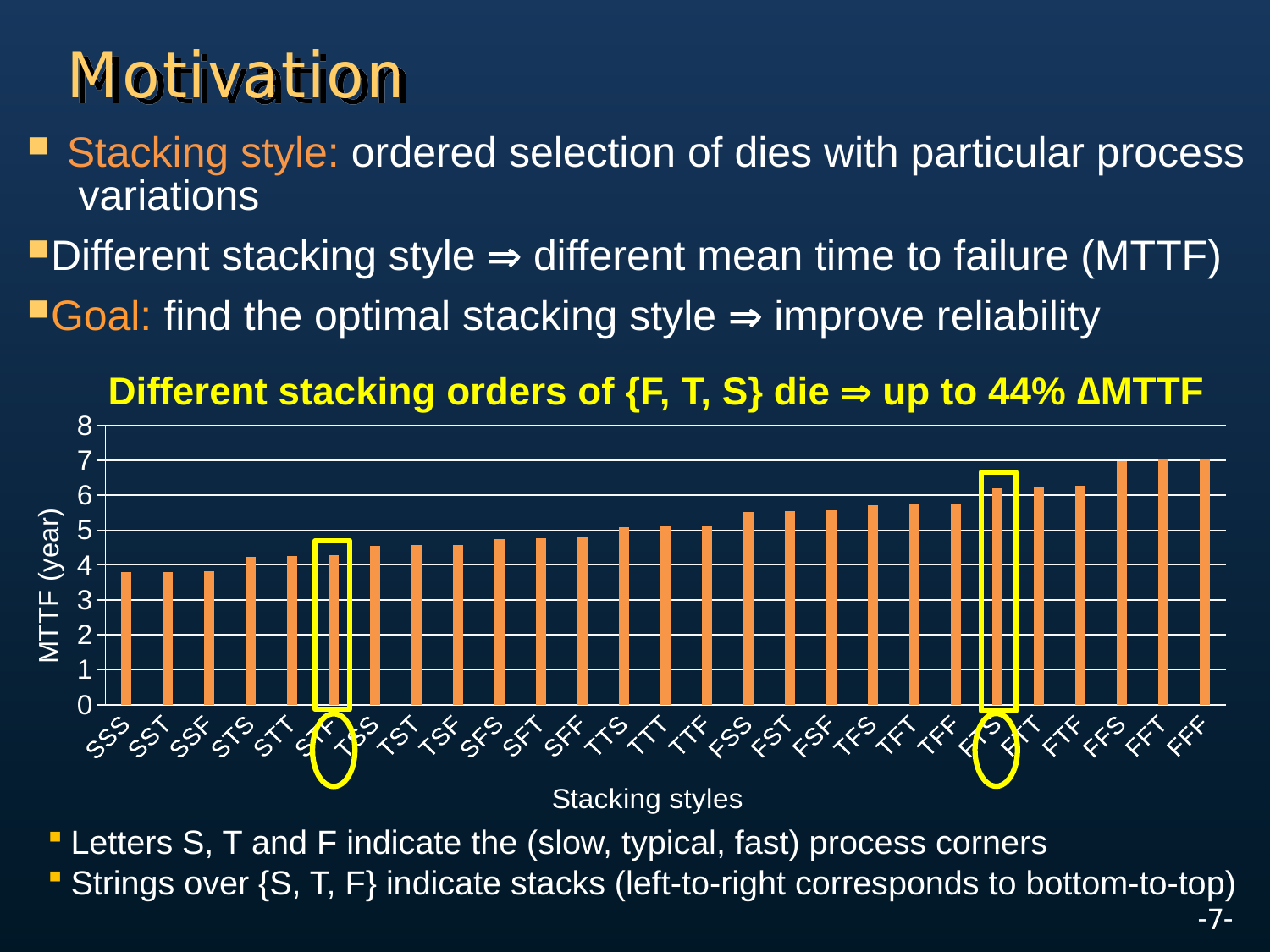

# Motivation
Stacking style: ordered selection of dies with particular process  variations
Different stacking style ⇒ different mean time to failure (MTTF)
Goal: find the optimal stacking style ⇒ improve reliability
Different stacking orders of {F, T, S} die ⇒ up to 44% ∆MTTF

### Chart

| Category | MTTF |
|---|---|
| SSS | 3.79223706061 |
| SST | 3.80875421064 |
| SSF | 3.82698598239 |
| STS | 4.236996852929995 |
| STT | 4.257492519249994 |
| STF | 4.27687875597 |
| TSS | 4.54143306863 |
| TST | 4.562329361579994 |
| TSF | 4.584540746959993 |
| SFS | 4.73398241381 |
| SFT | 4.757821630019994 |
| SFF | 4.779014617949994 |
| TTS | 5.087600316429994 |
| TTT | 5.112497565929993 |
| TTF | 5.136416598169994 |
| FSS | 5.52178711193 |
| FST | 5.54684452534 |
| FSF | 5.57528004503 |
| TFS | 5.7025440055 |
| TFT | 5.73092321524 |
| TFF | 5.75803304252 |
| FTS | 6.206455876179989 |
| FTT | 6.235984435739994 |
| FTF | 6.267256359259993 |
| FFS | 6.97506834646 |
| FFT | 7.01156861832 |
| FFF | 7.047138570639988 |
Letters S, T and F indicate the (slow, typical, fast) process corners
Strings over {S, T, F} indicate stacks (left-to-right corresponds to bottom-to-top)